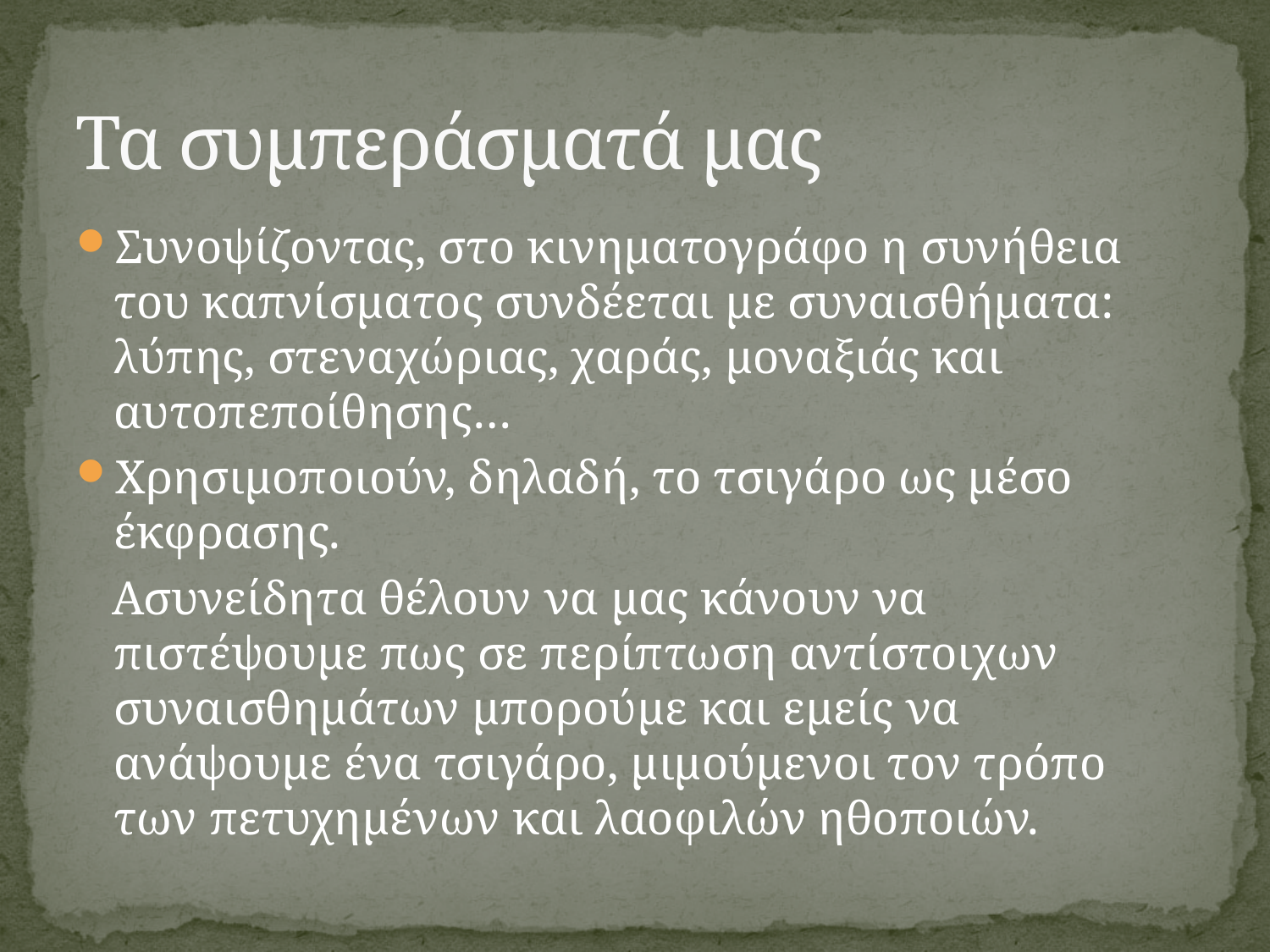

# Τα συμπεράσματά μας
Συνοψίζοντας, στο κινηματογράφο η συνήθεια του καπνίσματος συνδέεται με συναισθήματα: λύπης, στεναχώριας, χαράς, μοναξιάς και αυτοπεποίθησης…
Χρησιμοποιούν, δηλαδή, το τσιγάρο ως μέσο έκφρασης.
   Ασυνείδητα θέλουν να μας κάνουν να πιστέψουμε πως σε περίπτωση αντίστοιχων συναισθημάτων μπορούμε και εμείς να  ανάψουμε ένα τσιγάρο, μιμούμενοι τον τρόπο των πετυχημένων και λαοφιλών ηθοποιών.